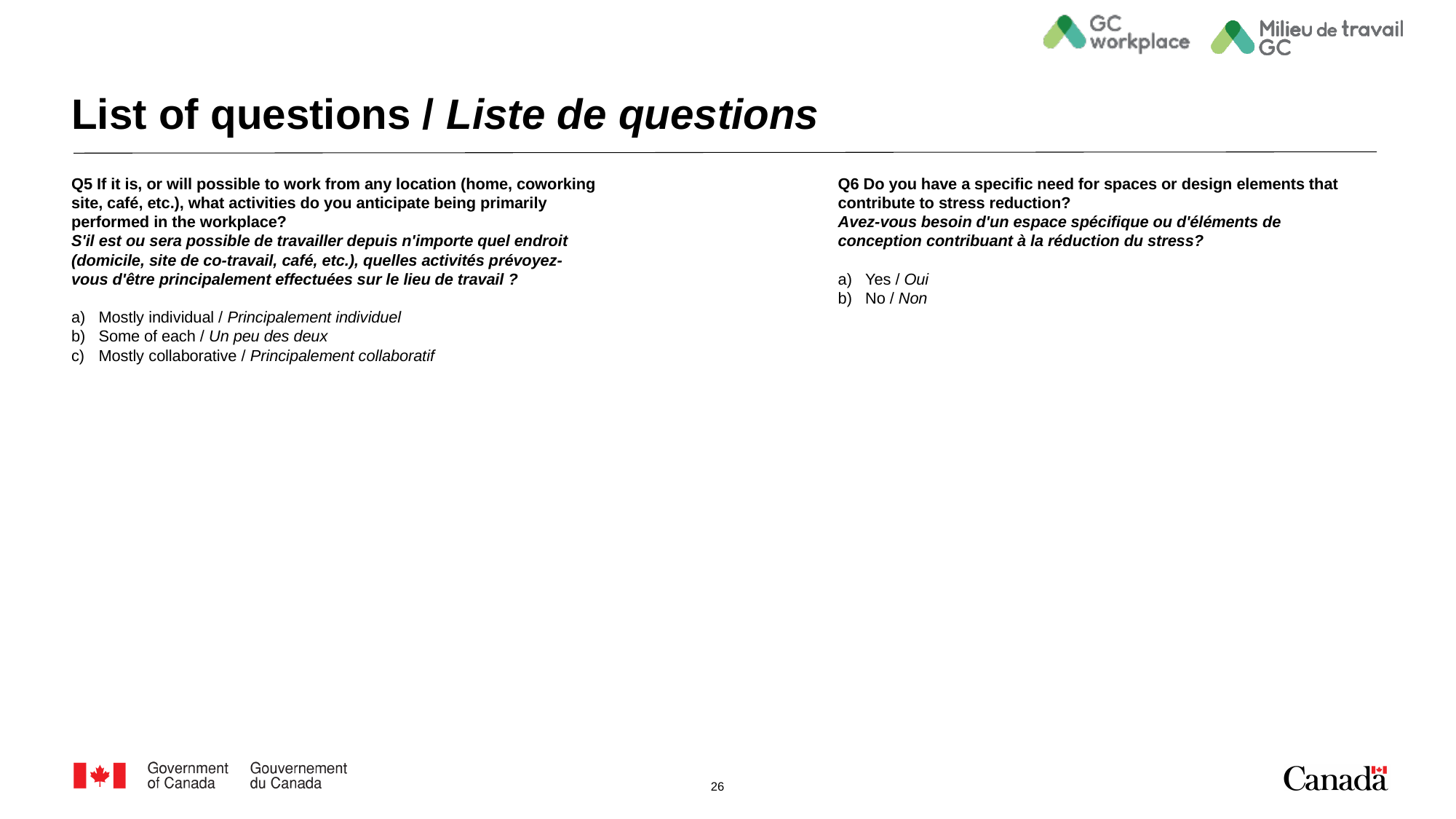

# List of questions / Liste de questions
Q5 If it is, or will possible to work from any location (home, coworking site, café, etc.), what activities do you anticipate being primarily performed in the workplace?
S'il est ou sera possible de travailler depuis n'importe quel endroit (domicile, site de co-travail, café, etc.), quelles activités prévoyez-vous d'être principalement effectuées sur le lieu de travail ?

Mostly individual / Principalement individuel
Some of each / Un peu des deux
Mostly collaborative / Principalement collaboratif

Q6 Do you have a specific need for spaces or design elements that contribute to stress reduction?
Avez-vous besoin d'un espace spécifique ou d'éléments de conception contribuant à la réduction du stress?

Yes / Oui
No / Non